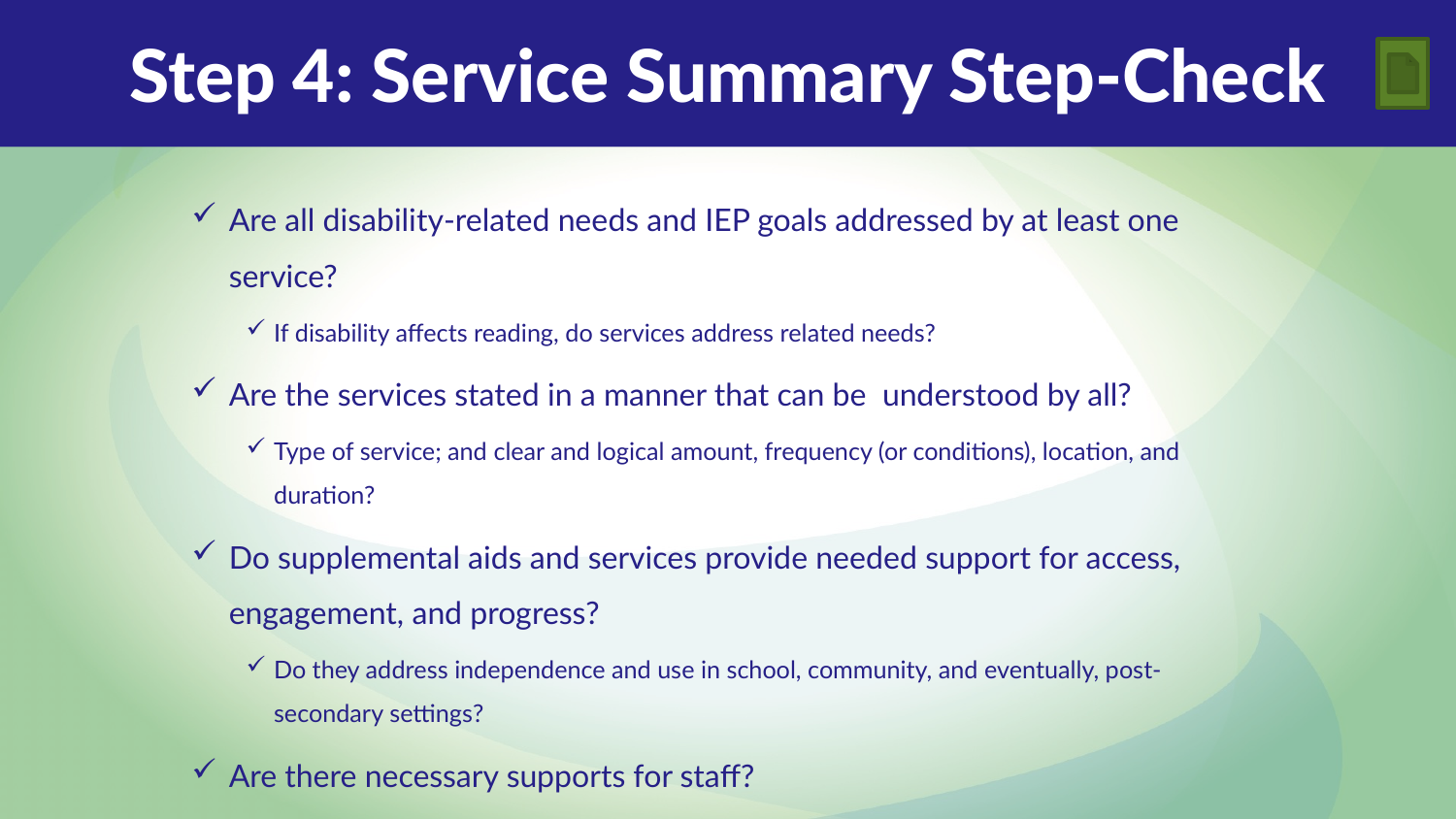

Step 4: Service Summary Step-Check

Are all disability-related needs and IEP goals addressed by at least one service?
If disability affects reading, do services address related needs?
Are the services stated in a manner that can be  understood by all?
Type of service; and clear and logical amount, frequency (or conditions), location, and duration?
Do supplemental aids and services provide needed support for access, engagement, and progress?
Do they address independence and use in school, community, and eventually, post-secondary settings?
Are there necessary supports for staff?